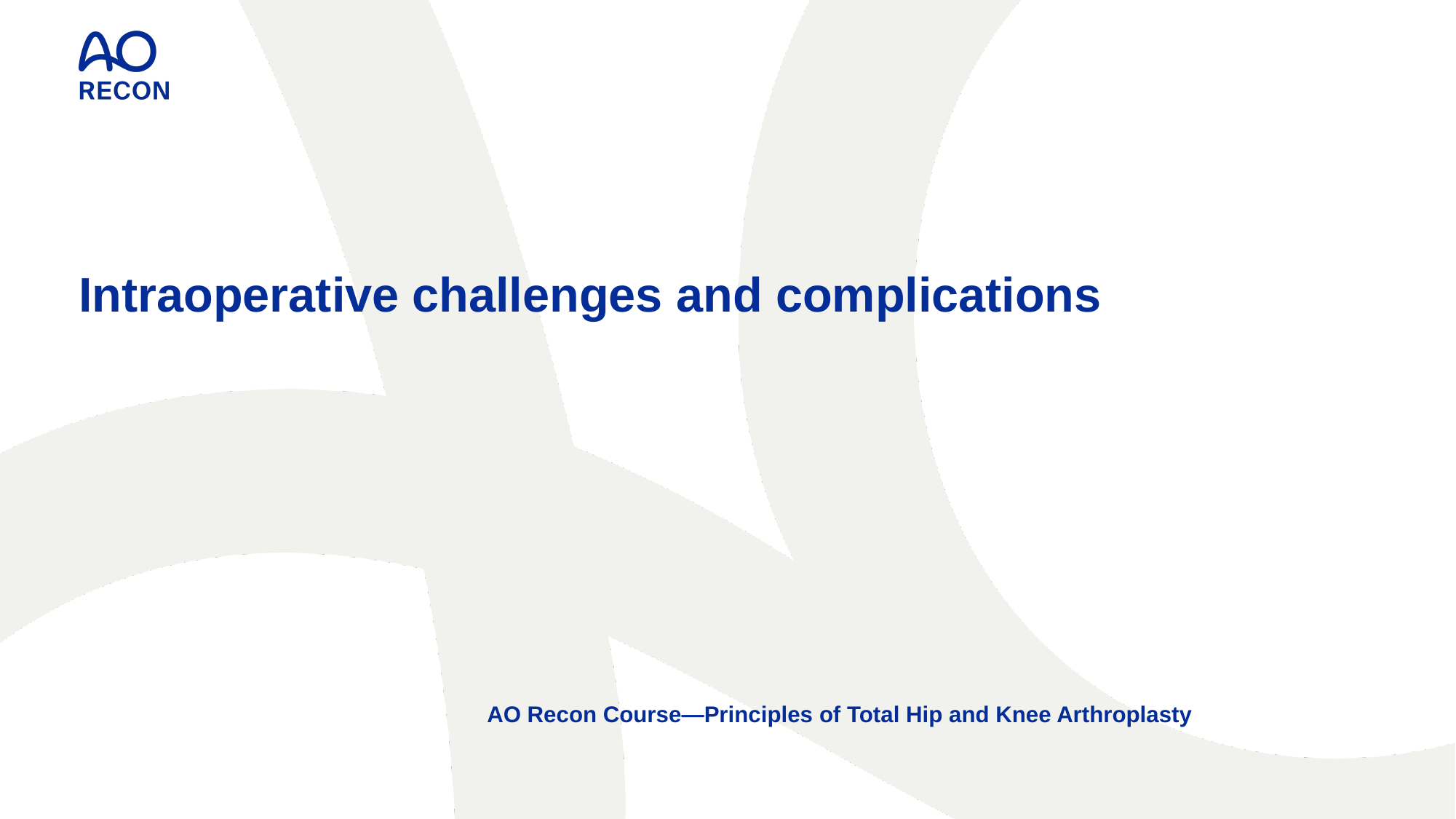

Intraoperative challenges and complications

AO Recon Course—Principles of Total Hip and Knee Arthroplasty